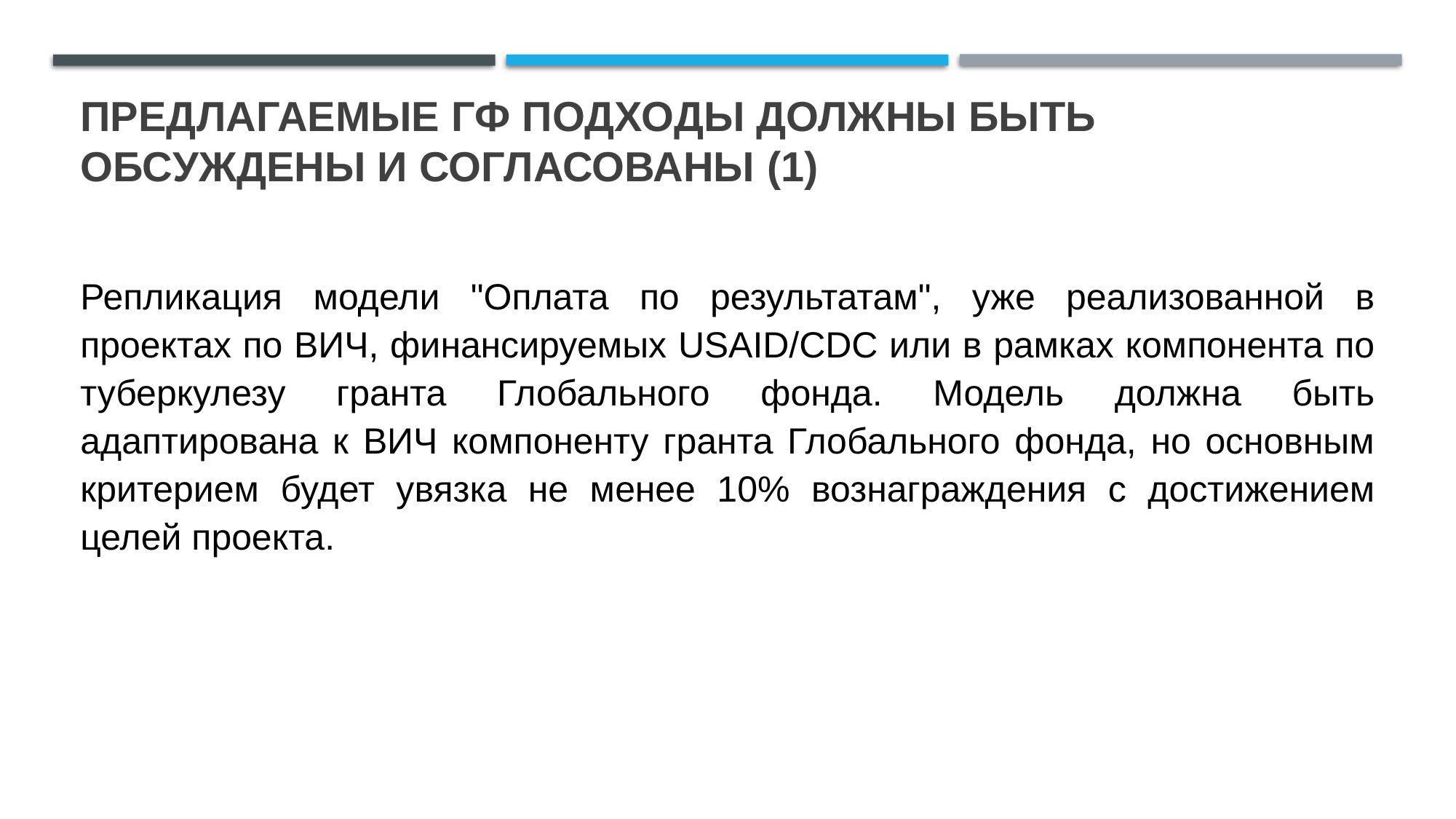

# Предлагаемые ГФ подходы должны быть обсуждены и согласованы (1)
Репликация модели "Оплата по результатам", уже реализованной в проектах по ВИЧ, финансируемых USAID/CDC или в рамках компонента по туберкулезу гранта Глобального фонда. Модель должна быть адаптирована к ВИЧ компоненту гранта Глобального фонда, но основным критерием будет увязка не менее 10% вознаграждения с достижением целей проекта.